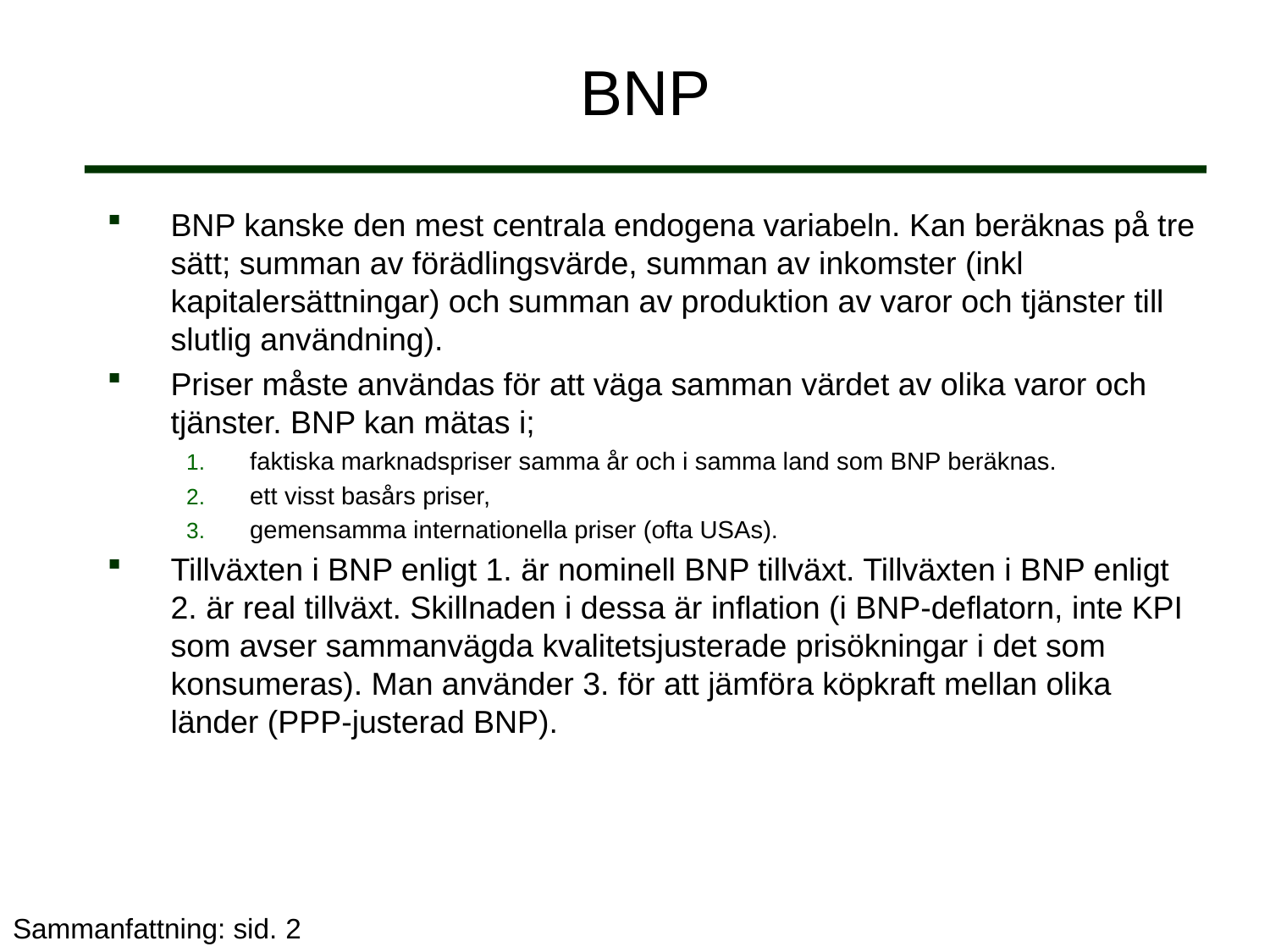

# BNP
BNP kanske den mest centrala endogena variabeln. Kan beräknas på tre sätt; summan av förädlingsvärde, summan av inkomster (inkl kapitalersättningar) och summan av produktion av varor och tjänster till slutlig användning).
Priser måste användas för att väga samman värdet av olika varor och tjänster. BNP kan mätas i;
faktiska marknadspriser samma år och i samma land som BNP beräknas.
ett visst basårs priser,
gemensamma internationella priser (ofta USAs).
Tillväxten i BNP enligt 1. är nominell BNP tillväxt. Tillväxten i BNP enligt 2. är real tillväxt. Skillnaden i dessa är inflation (i BNP-deflatorn, inte KPI som avser sammanvägda kvalitetsjusterade prisökningar i det som konsumeras). Man använder 3. för att jämföra köpkraft mellan olika länder (PPP-justerad BNP).
Sammanfattning: sid. 2